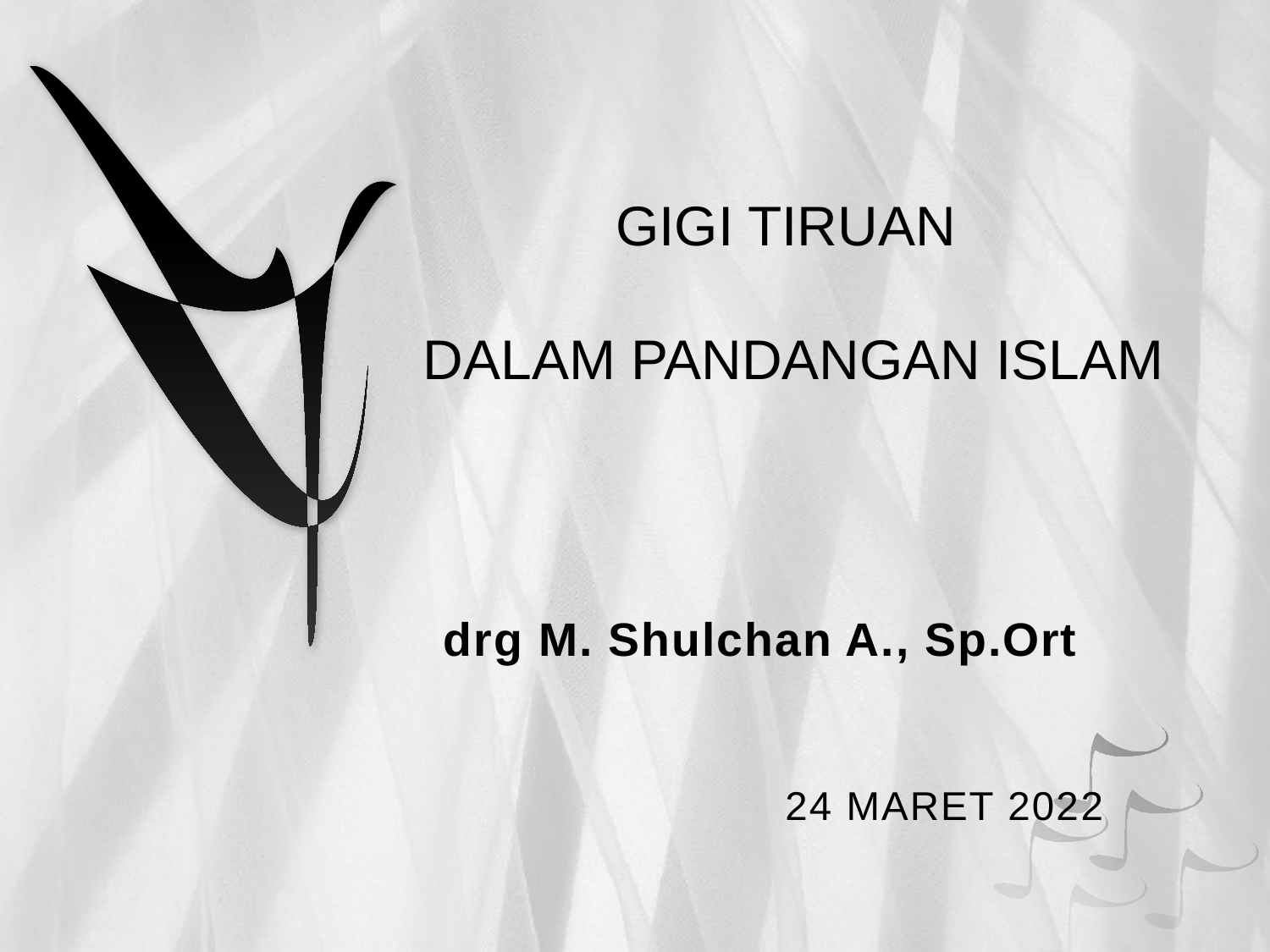

# GIGI TIRUAN DALAM PANDANGAN ISLAM
drg M. Shulchan A., Sp.Ort

24 MARET 2022